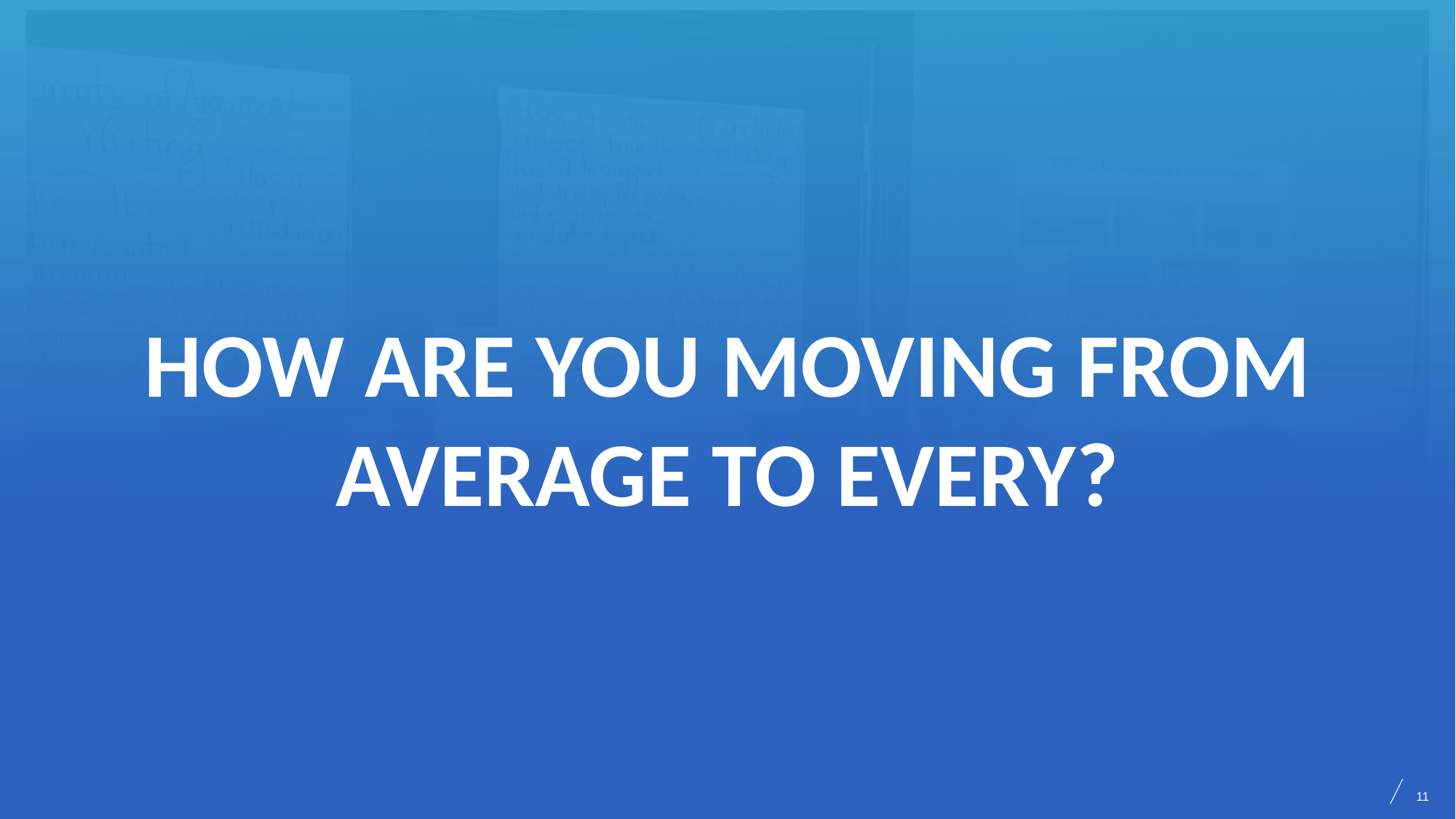

# How are you moving from average to every?